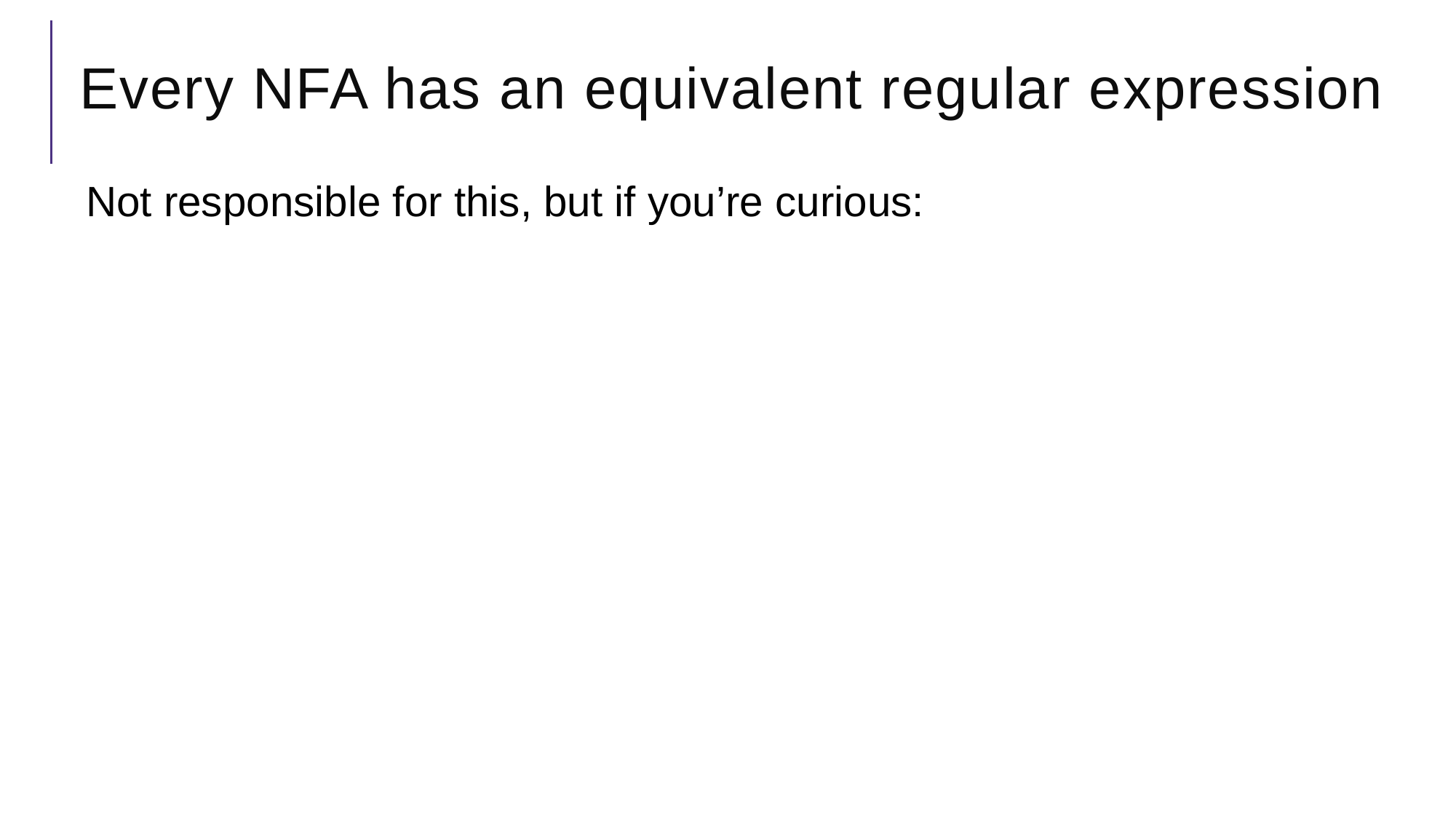

# Every NFA has an equivalent regular expression
Not responsible for this, but if you’re curious: